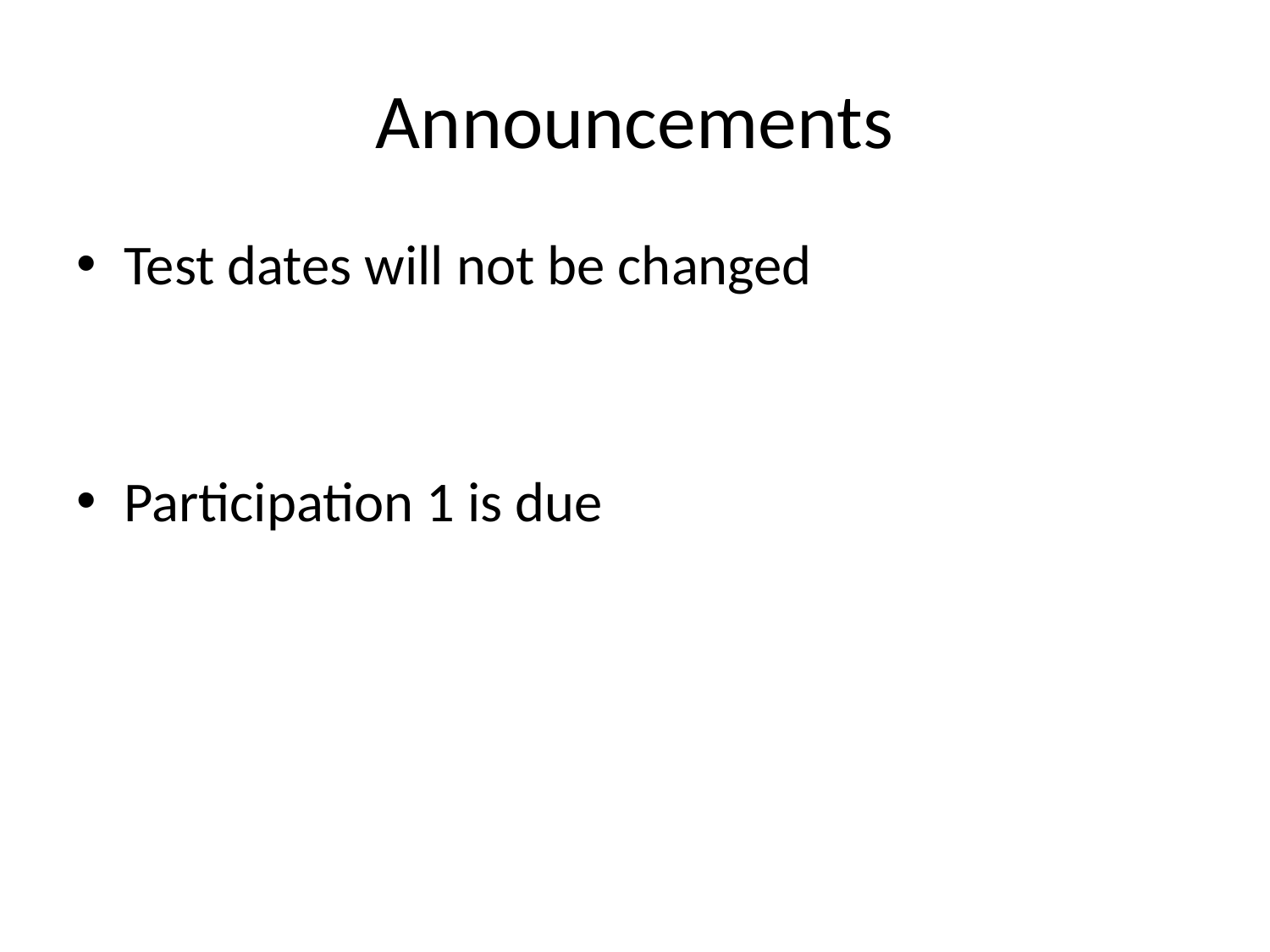

# Announcements
Test dates will not be changed

Participation 1 is due